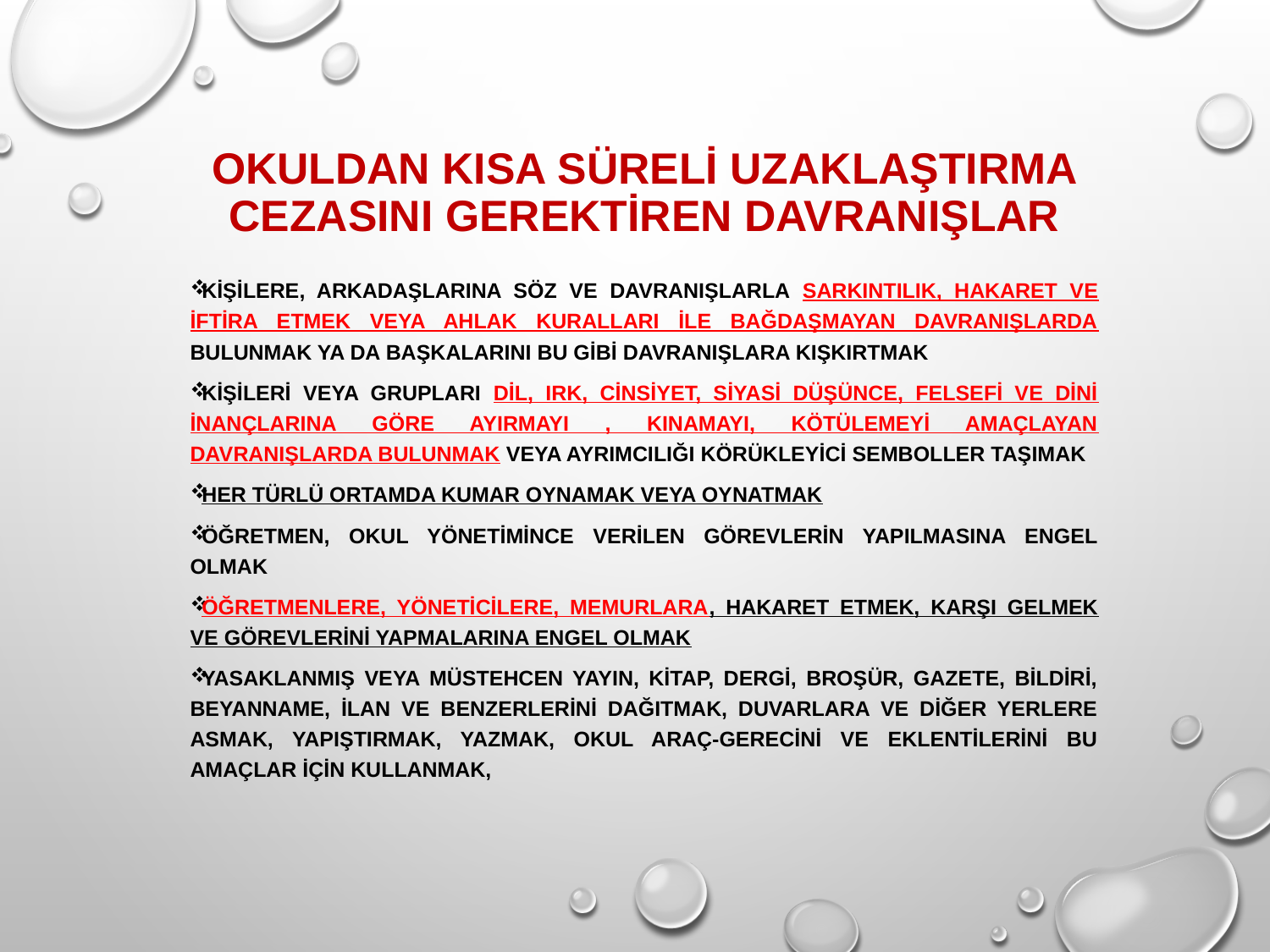

# Okuldan Kısa Süreli Uzaklaştırma Cezasını Gerektiren Davranışlar
Kişilere, arkadaşlarına söz ve davranışlarla sarkıntılık, hakaret ve iftira etmek veya ahlak kuralları ile bağdaşmayan davranışlarda bulunmak ya da başkalarını bu gibi davranışlara kışkırtmak
Kişileri veya grupları dil, ırk, cinsiyet, siyasi düşünce, felsefi ve dini inançlarına göre ayırmayı , kınamayı, kötülemeyi amaçlayan davranışlarda bulunmak veya ayrımcılığı körükleyici semboller taşımak
Her türlü ortamda kumar oynamak veya oynatmak
Öğretmen, okul yönetimince verilen görevlerin yapılmasına engel olmak
Öğretmenlere, yöneticilere, memurlara, hakaret etmek, karşı gelmek ve görevlerini yapmalarına engel olmak
Yasaklanmış veya müstehcen yayın, kitap, dergi, broşür, gazete, bildiri, beyanname, ilan ve benzerlerini dağıtmak, duvarlara ve diğer yerlere asmak, yapıştırmak, yazmak, okul araç-gerecini ve eklentilerini bu amaçlar için kullanmak,